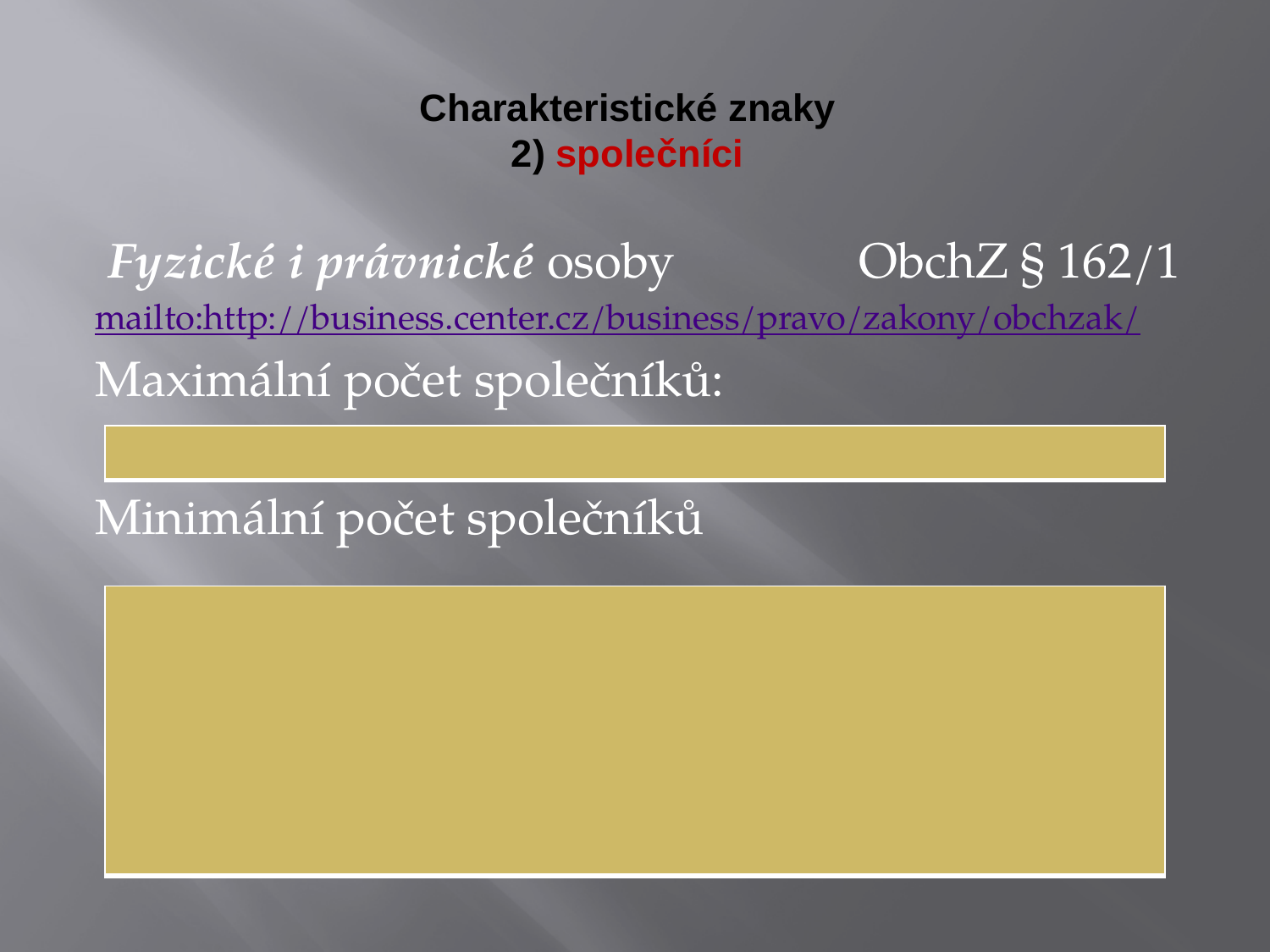

# Charakteristické znaky 2) společníci
Fyzické i právnické osoby               ObchZ § 162/1
mailto:http://business.center.cz/business/pravo/zakony/obchzak/
Maximální počet společníků:

Minimální počet společníků

|  |
| --- |
|  |
| --- |